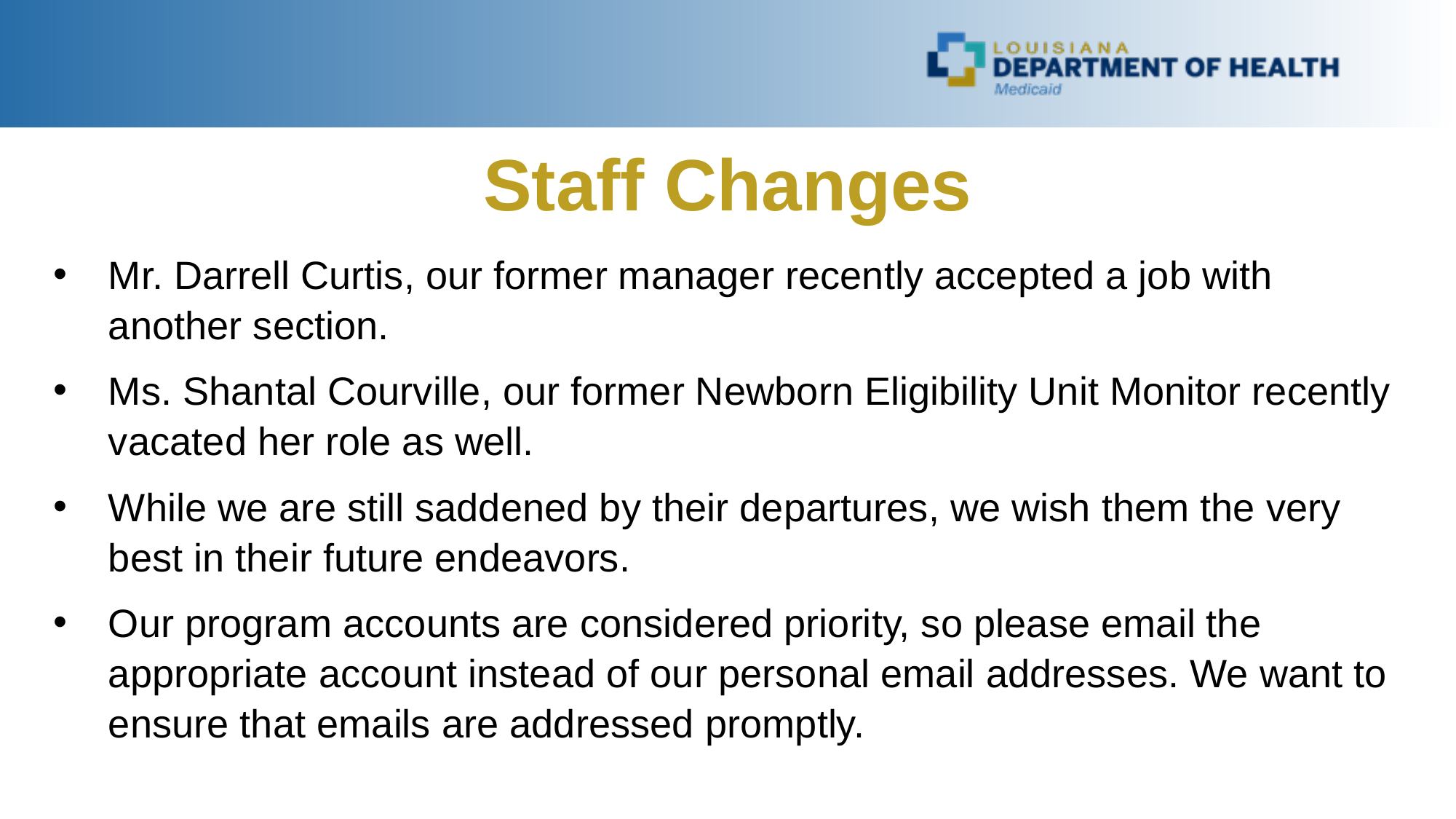

Staff Changes
Mr. Darrell Curtis, our former manager recently accepted a job with another section.
Ms. Shantal Courville, our former Newborn Eligibility Unit Monitor recently vacated her role as well.
While we are still saddened by their departures, we wish them the very best in their future endeavors.
Our program accounts are considered priority, so please email the appropriate account instead of our personal email addresses. We want to ensure that emails are addressed promptly.